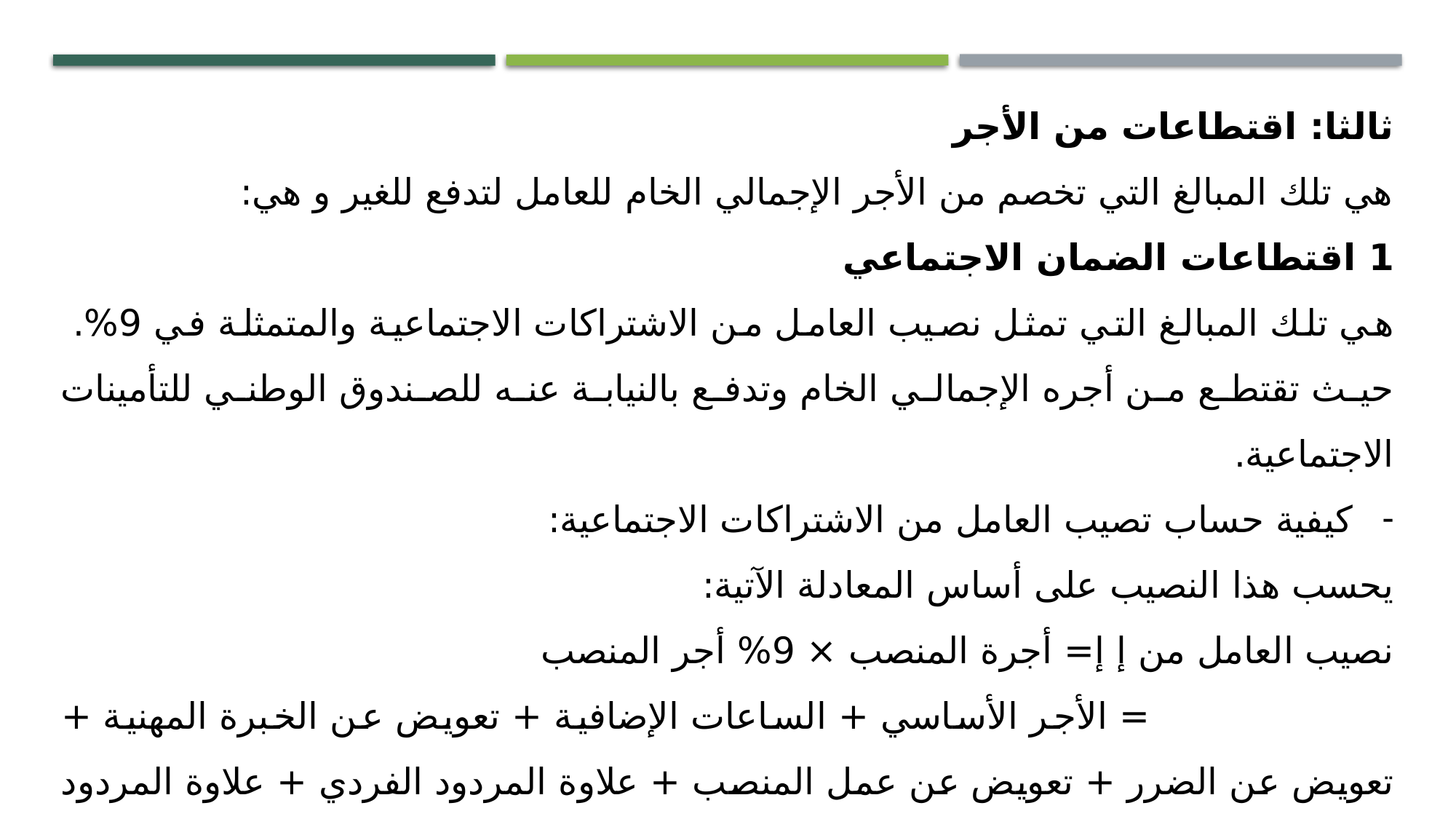

ثالثا: اقتطاعات من الأجر
هي تلك المبالغ التي تخصم من الأجر الإجمالي الخام للعامل لتدفع للغير و هي:
1 اقتطاعات الضمان الاجتماعي
هي تلك المبالغ التي تمثل نصيب العامل من الاشتراكات الاجتماعية والمتمثلة في 9%.  حيث تقتطع من أجره الإجمالي الخام وتدفع بالنيابة عنه للصندوق الوطني للتأمينات الاجتماعية.
كيفية حساب تصيب العامل من الاشتراكات الاجتماعية:
يحسب هذا النصيب على أساس المعادلة الآتية:
نصيب العامل من إ إ= أجرة المنصب × 9% أجر المنصب
                     = الأجر الأساسي + الساعات الإضافية + تعويض عن الخبرة المهنية + تعويض عن الضرر + تعويض عن عمل المنصب + علاوة المردود الفردي + علاوة المردود الجماعي.